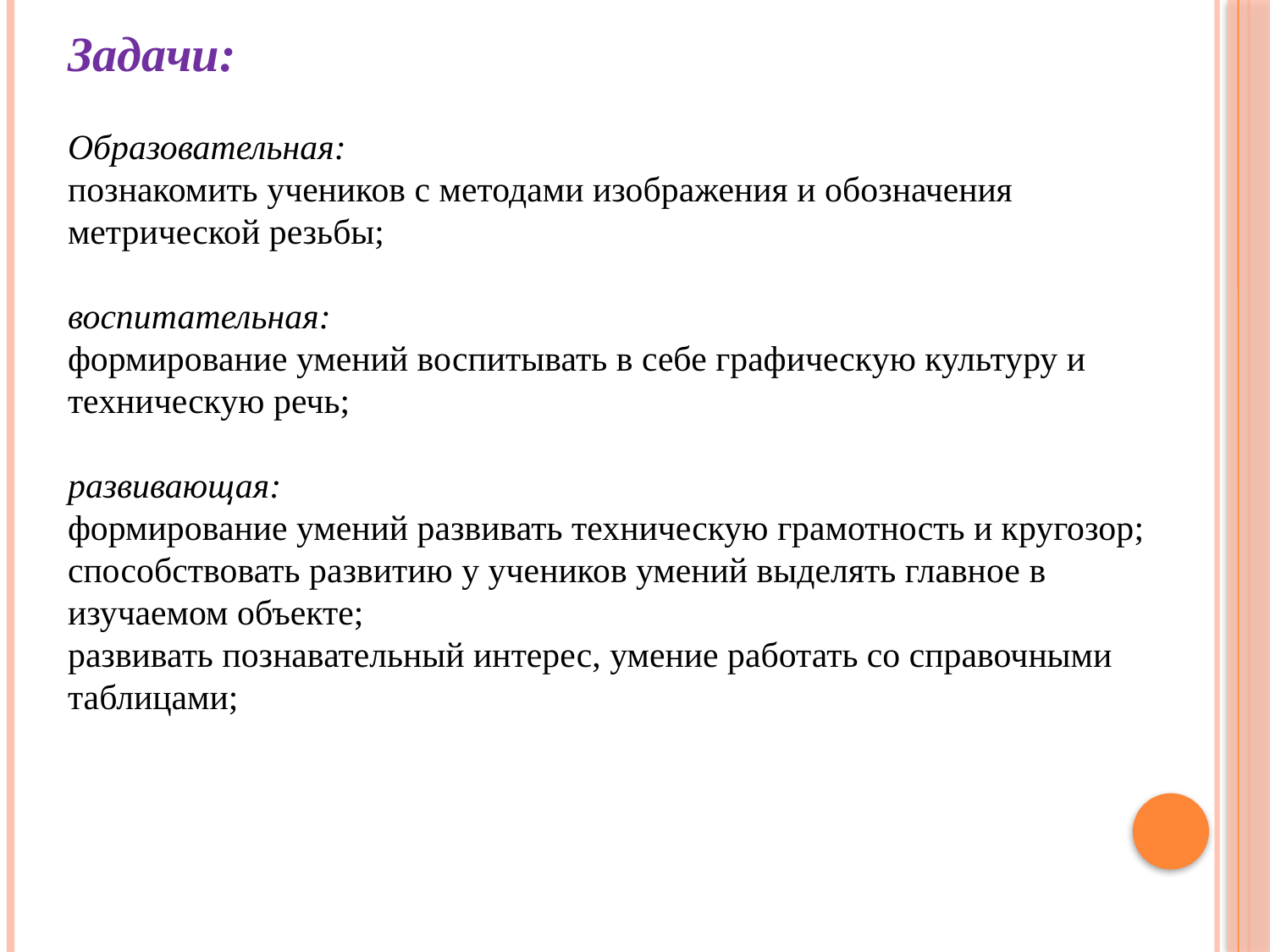

Задачи:

Образовательная:
познакомить учеников с методами изображения и обозначения метрической резьбы;

воспитательная:
формирование умений воспитывать в себе графическую культуру и техническую речь;

развивающая:
формирование умений развивать техническую грамотность и кругозор;
способствовать развитию у учеников умений выделять главное в изучаемом объекте;
развивать познавательный интерес, умение работать со справочными таблицами;